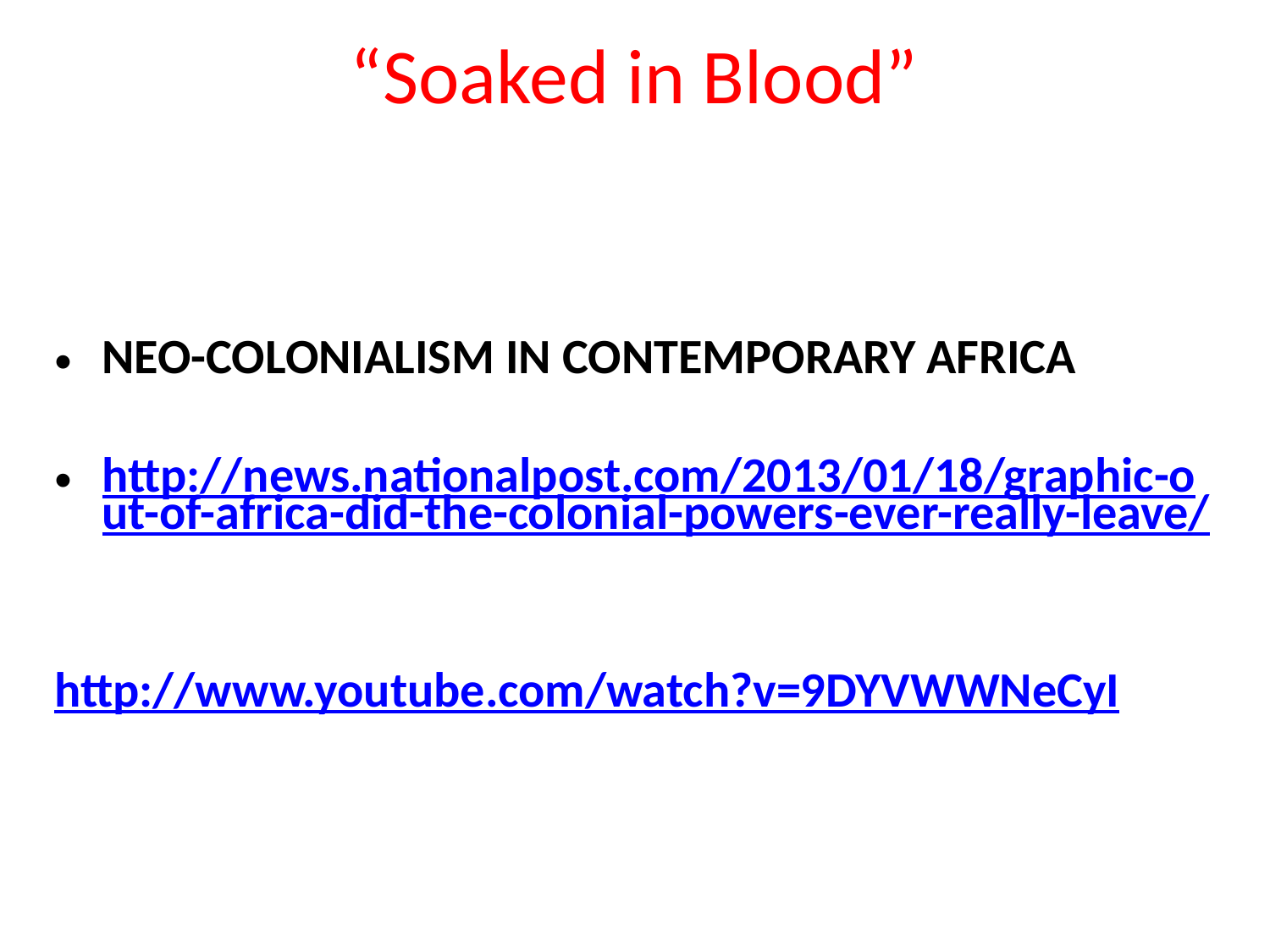

“Soaked in Blood”

NEO-COLONIALISM IN CONTEMPORARY AFRICA

http://news.nationalpost.com/2013/01/18/graphic-out-of-africa-did-the-colonial-powers-ever-really-leave/

http://www.youtube.com/watch?v=9DYVWWNeCyI